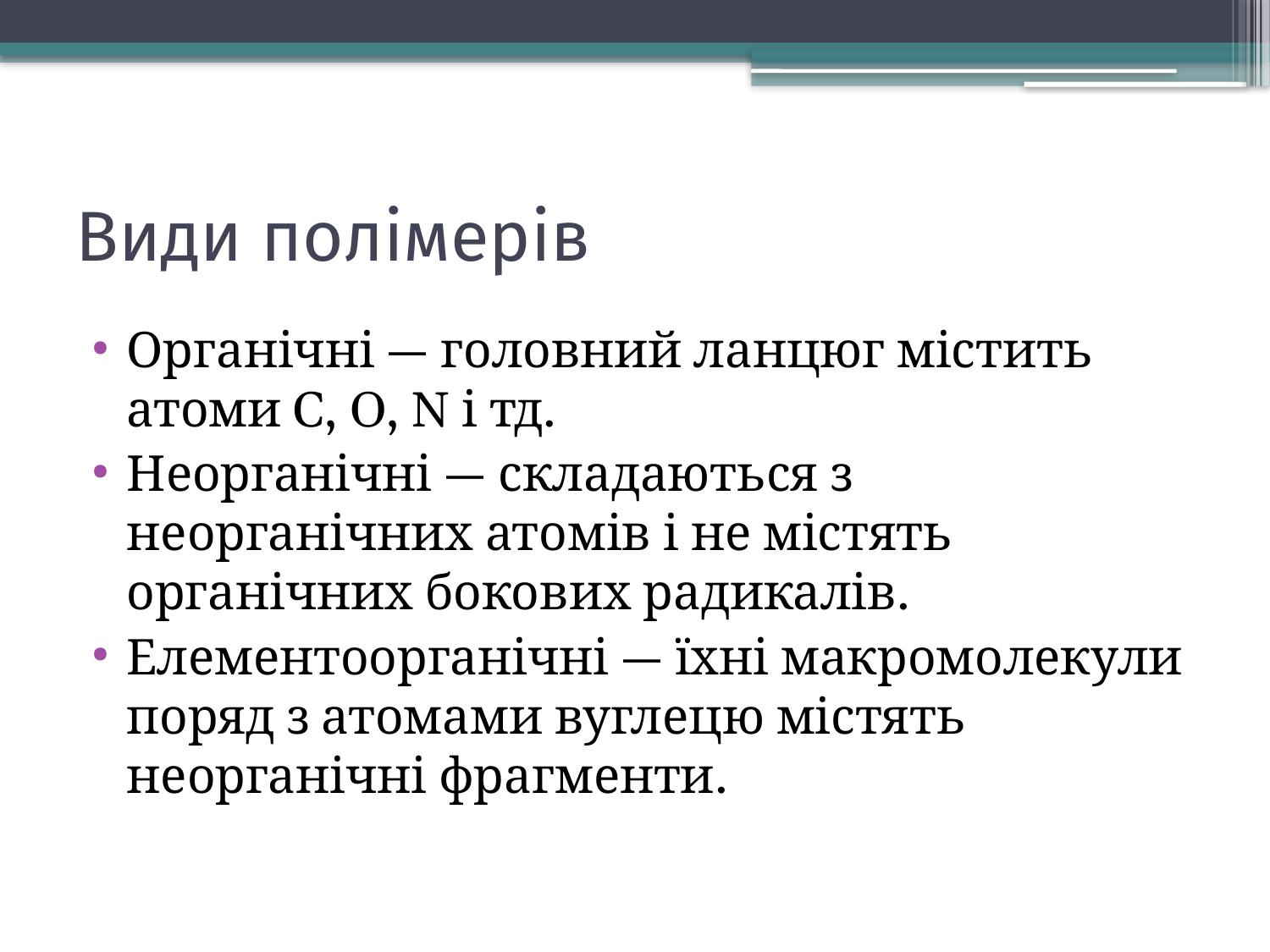

# Види полімерів
Органічні — головний ланцюг містить атоми C, O, N і тд.
Неорганічні — складаються з неорганічних атомів і не містять органічних бокових радикалів.
Елементоорганічні — їхні макромолекули поряд з атомами вуглецю містять неорганічні фрагменти.